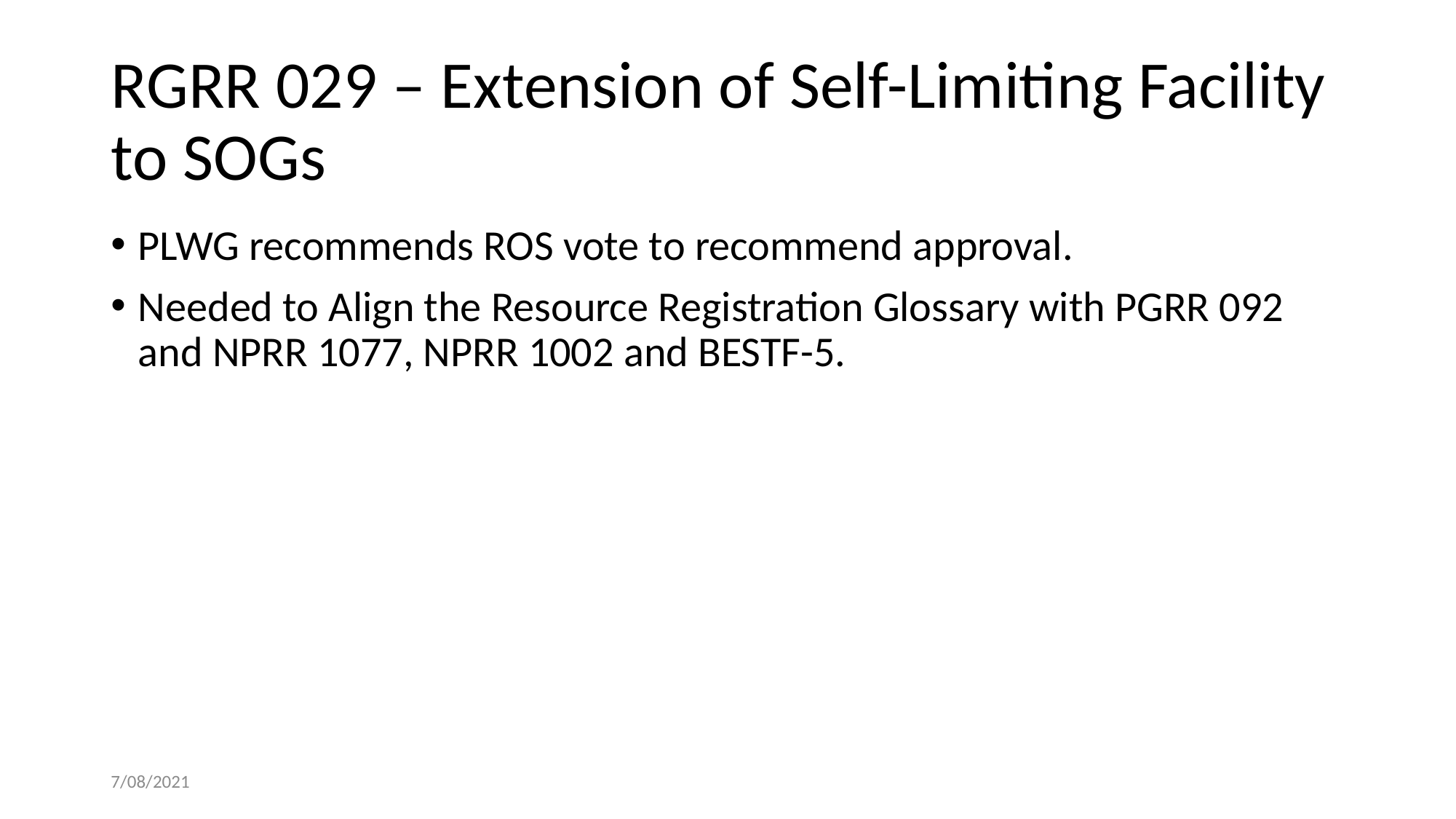

# RGRR 029 – Extension of Self-Limiting Facility to SOGs
PLWG recommends ROS vote to recommend approval.
Needed to Align the Resource Registration Glossary with PGRR 092 and NPRR 1077, NPRR 1002 and BESTF-5.
7/08/2021